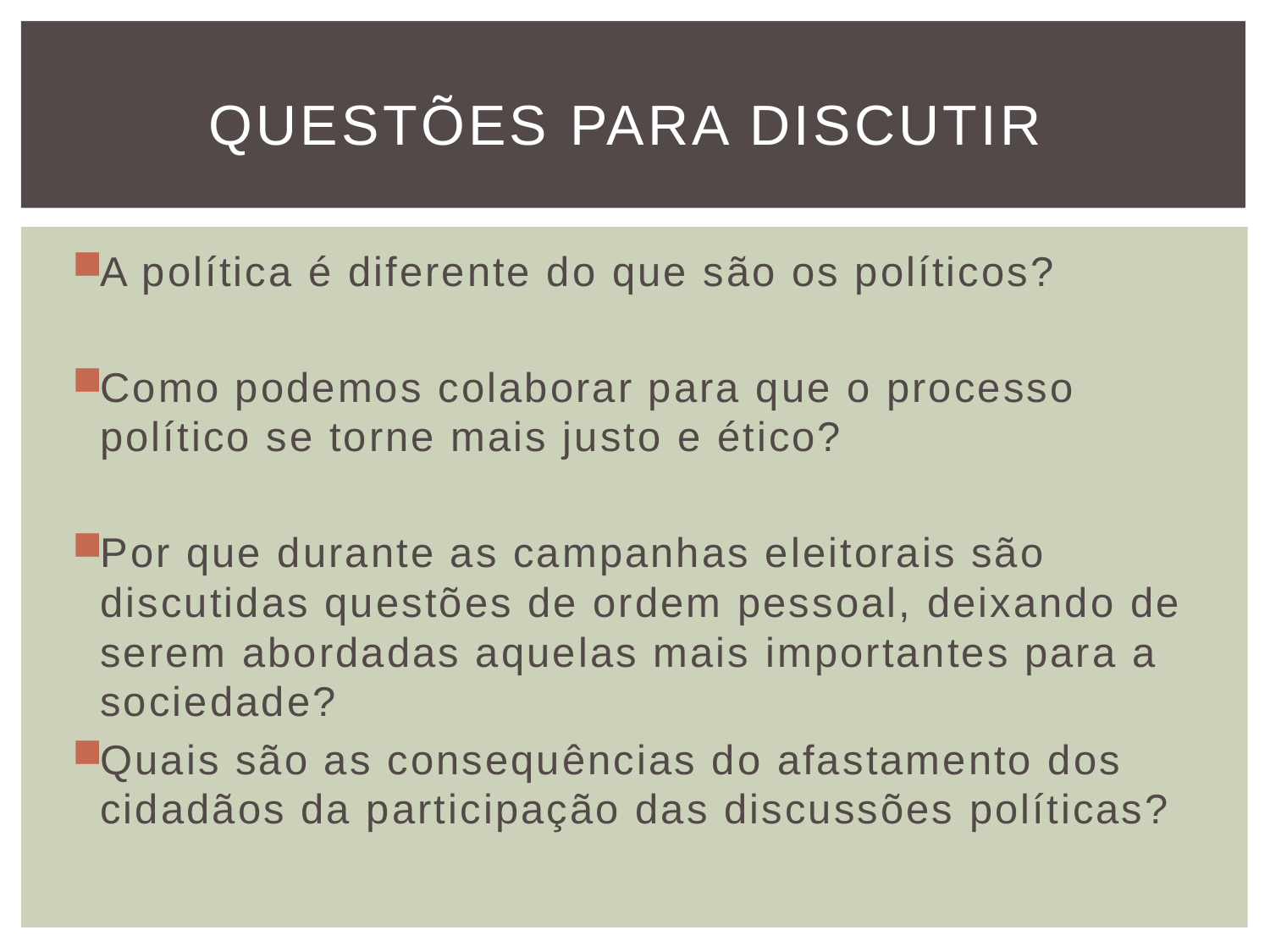

# Questões para discutir
A política é diferente do que são os políticos?

Como podemos colaborar para que o processo político se torne mais justo e ético?

Por que durante as campanhas eleitorais são discutidas questões de ordem pessoal, deixando de serem abordadas aquelas mais importantes para a sociedade?
Quais são as consequências do afastamento dos cidadãos da participação das discussões políticas?